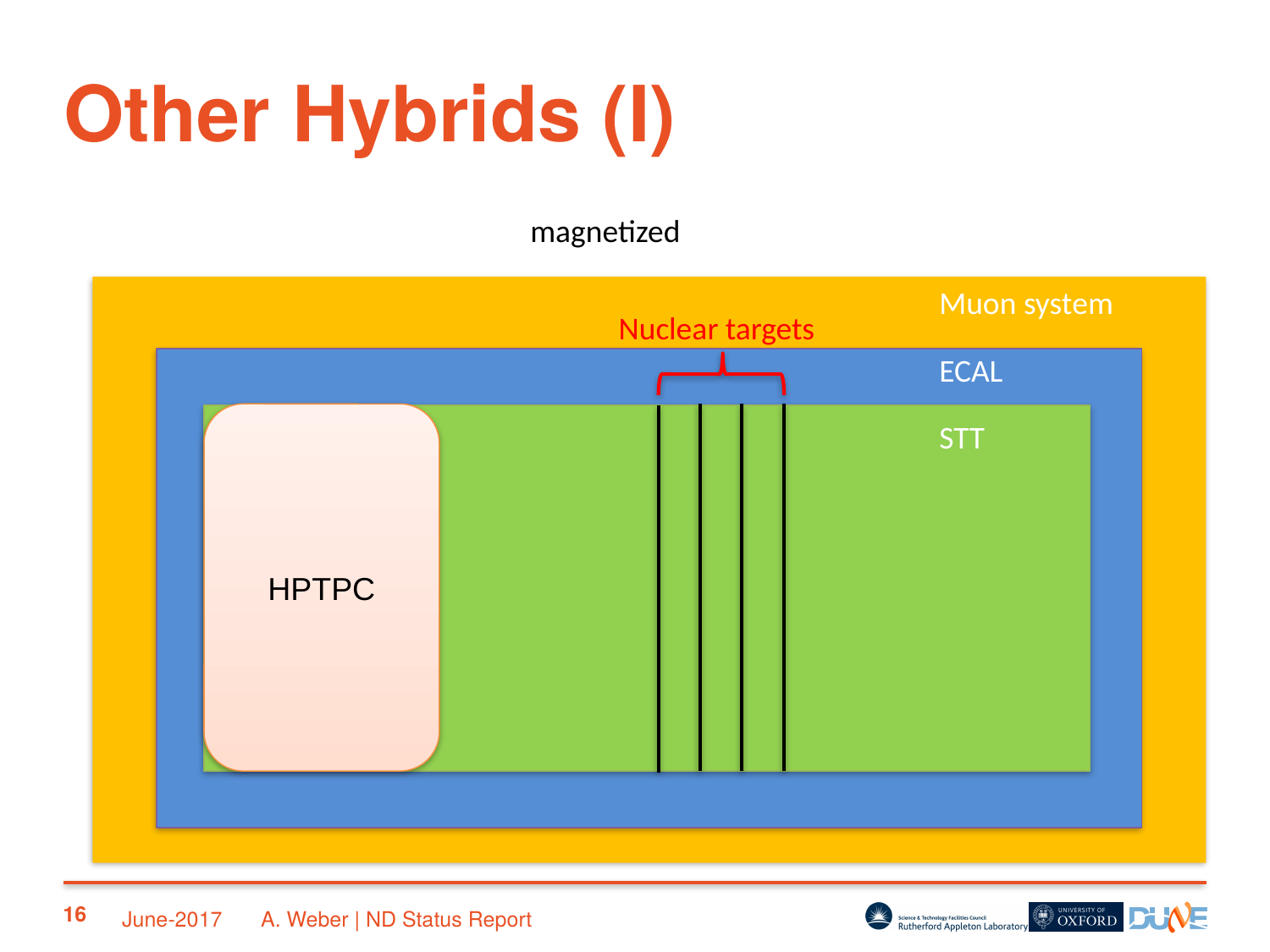

# Other Hybrids (I)
magnetized

Muon system
Nuclear targets

ECAL

HPTPC

STT
16
June-2017
A. Weber | ND Status Report